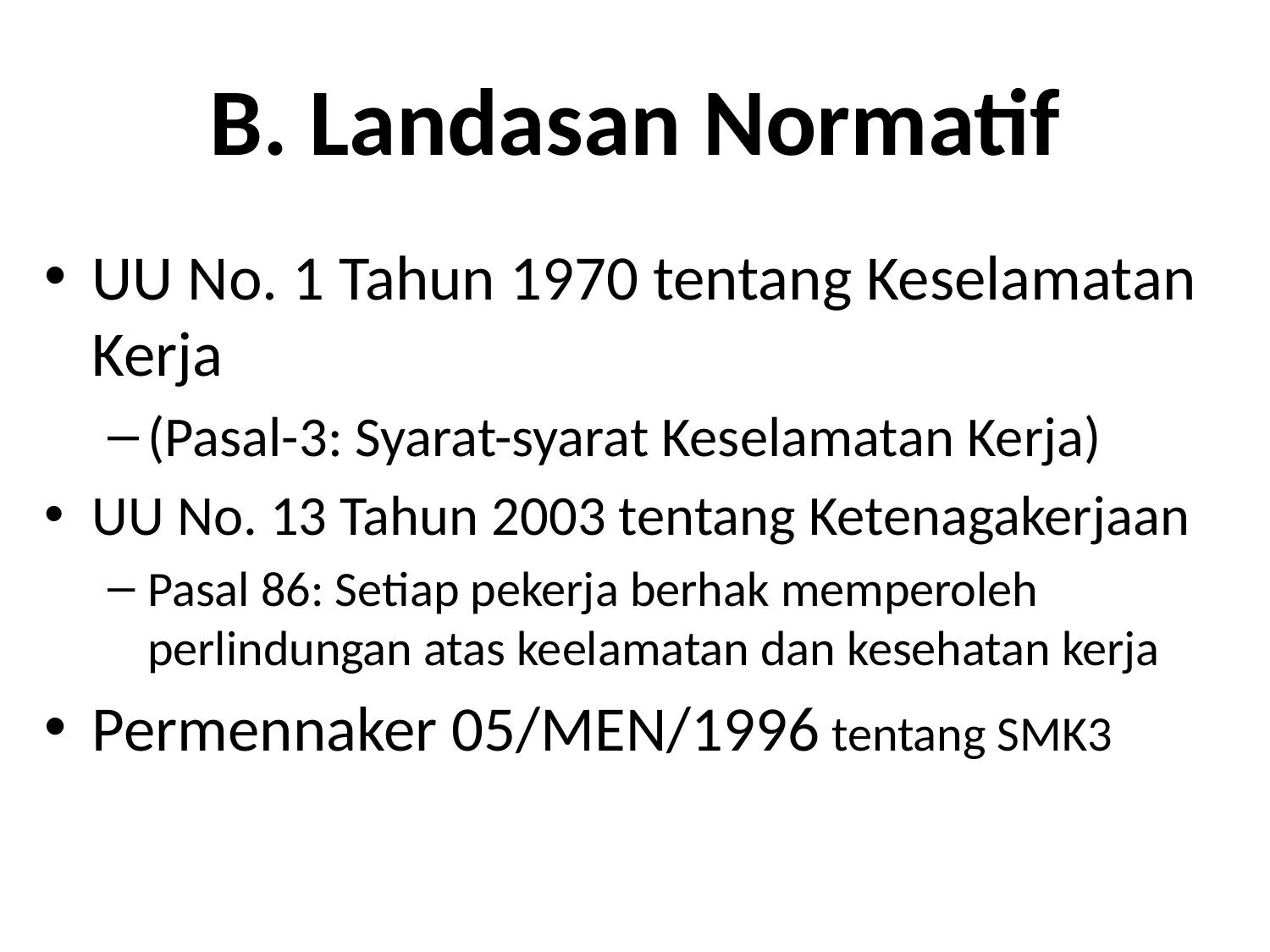

# B. Landasan Normatif
UU No. 1 Tahun 1970 tentang Keselamatan Kerja
(Pasal-3: Syarat-syarat Keselamatan Kerja)
UU No. 13 Tahun 2003 tentang Ketenagakerjaan
Pasal 86: Setiap pekerja berhak memperoleh perlindungan atas keelamatan dan kesehatan kerja
Permennaker 05/MEN/1996 tentang SMK3